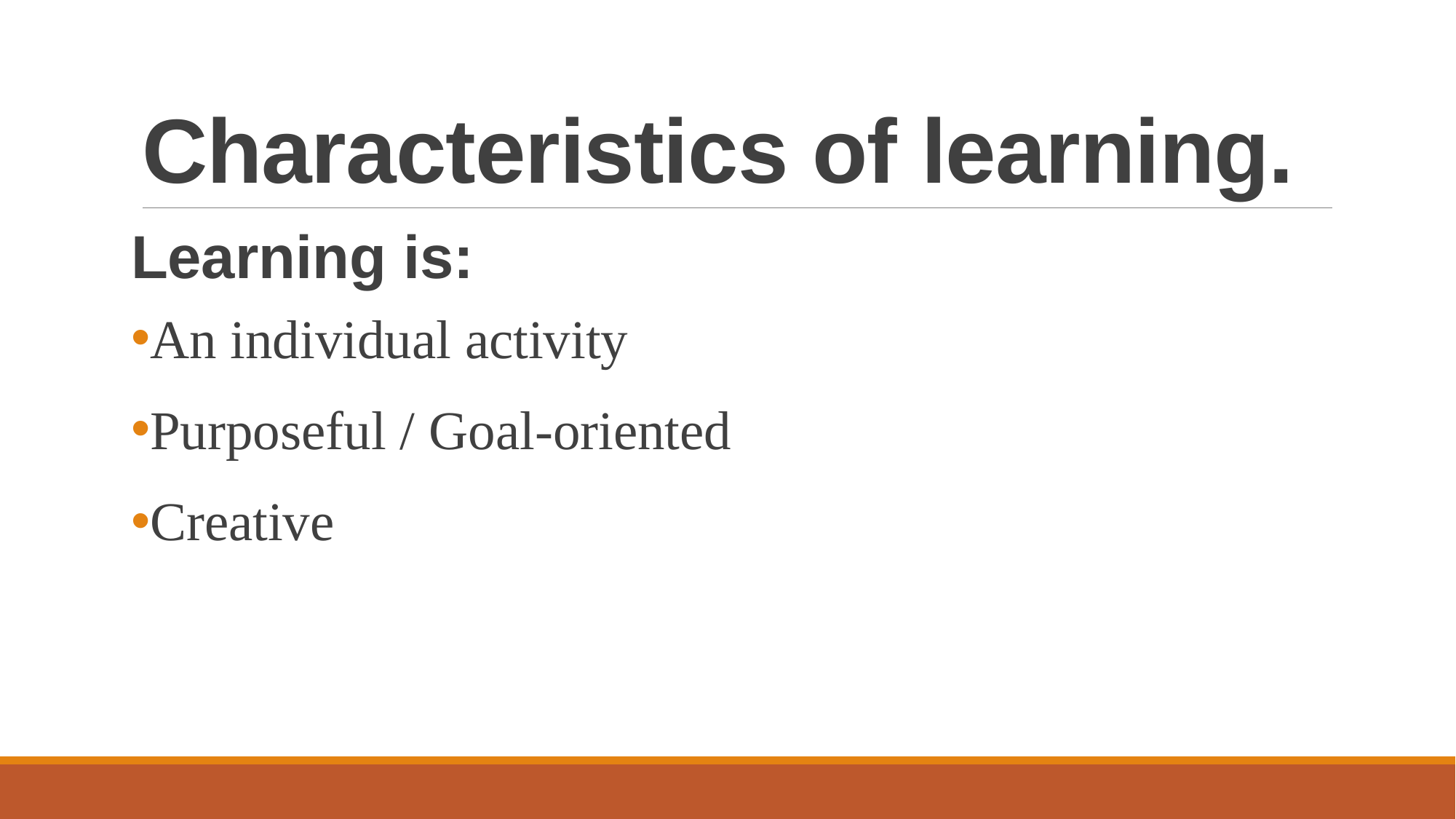

# Characteristics of learning.
Learning is:
An individual activity
Purposeful / Goal-oriented
Creative